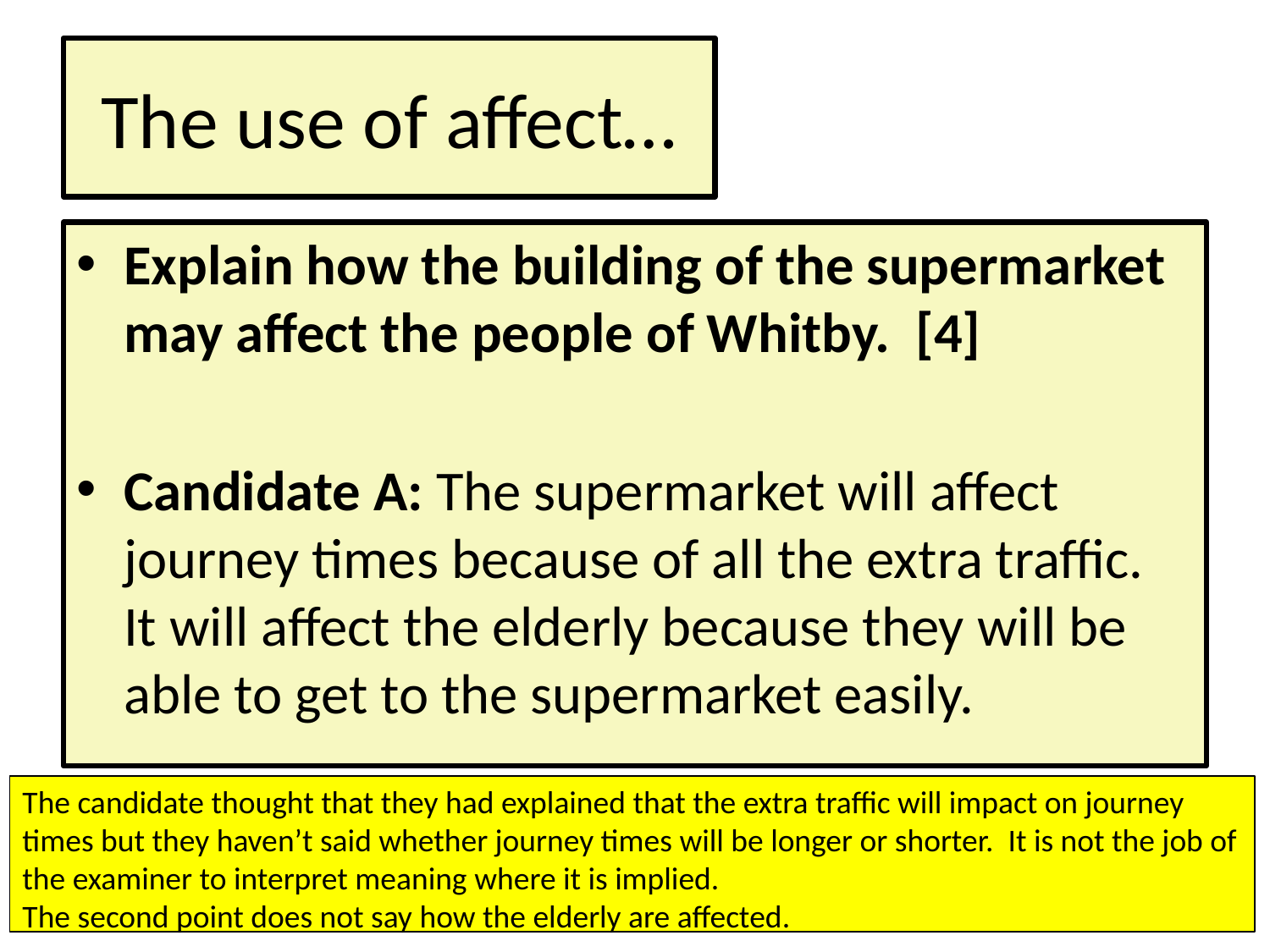

# The use of affect…
Explain how the building of the supermarket may affect the people of Whitby.  [4]

Candidate A: The supermarket will affect journey times because of all the extra traffic.  It will affect the elderly because they will be able to get to the supermarket easily.

The candidate thought that they had explained that the extra traffic will impact on journey times but they haven’t said whether journey times will be longer or shorter.  It is not the job of the examiner to interpret meaning where it is implied.
The second point does not say how the elderly are affected.